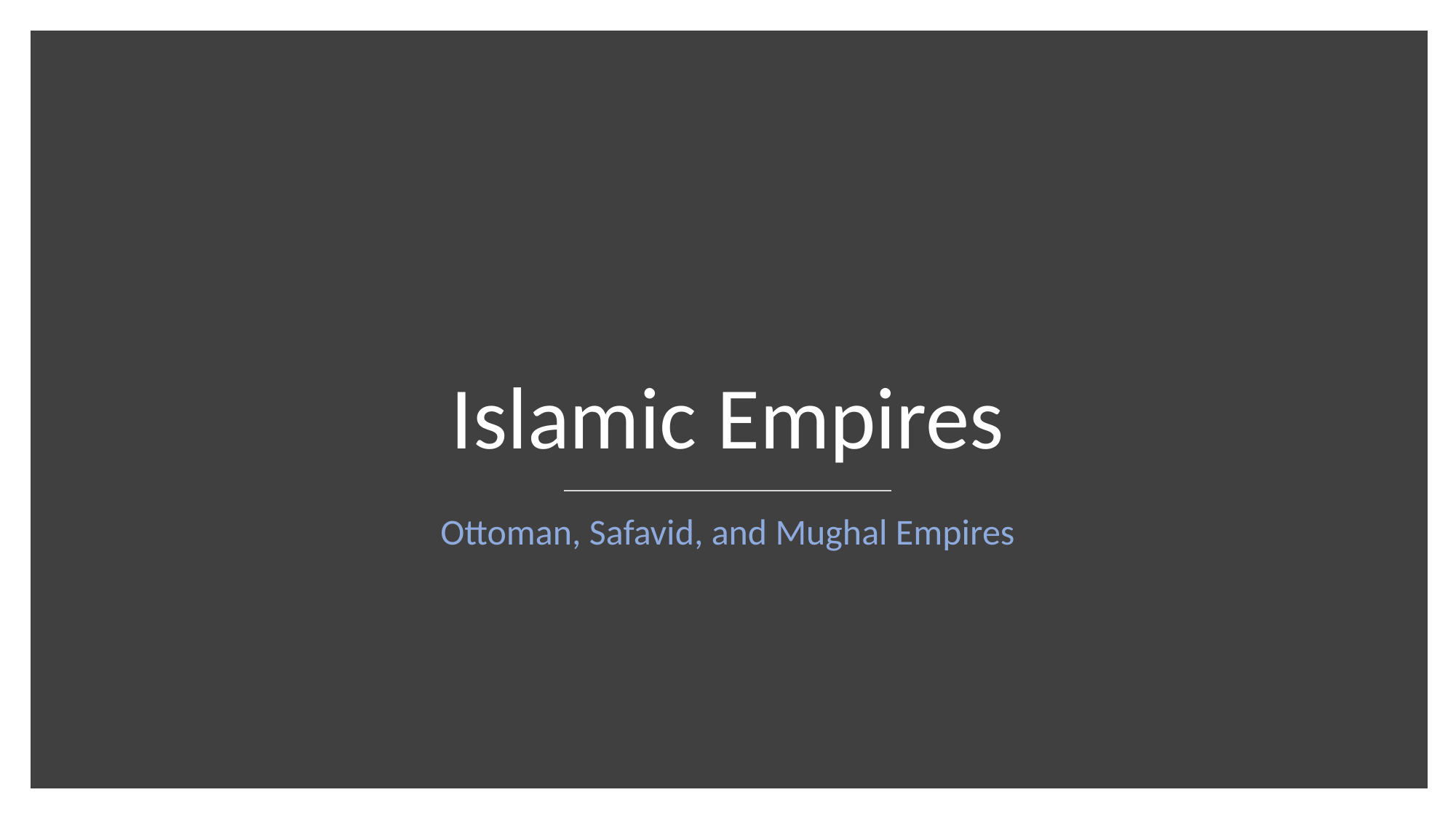

# Islamic Empires
Ottoman, Safavid, and Mughal Empires